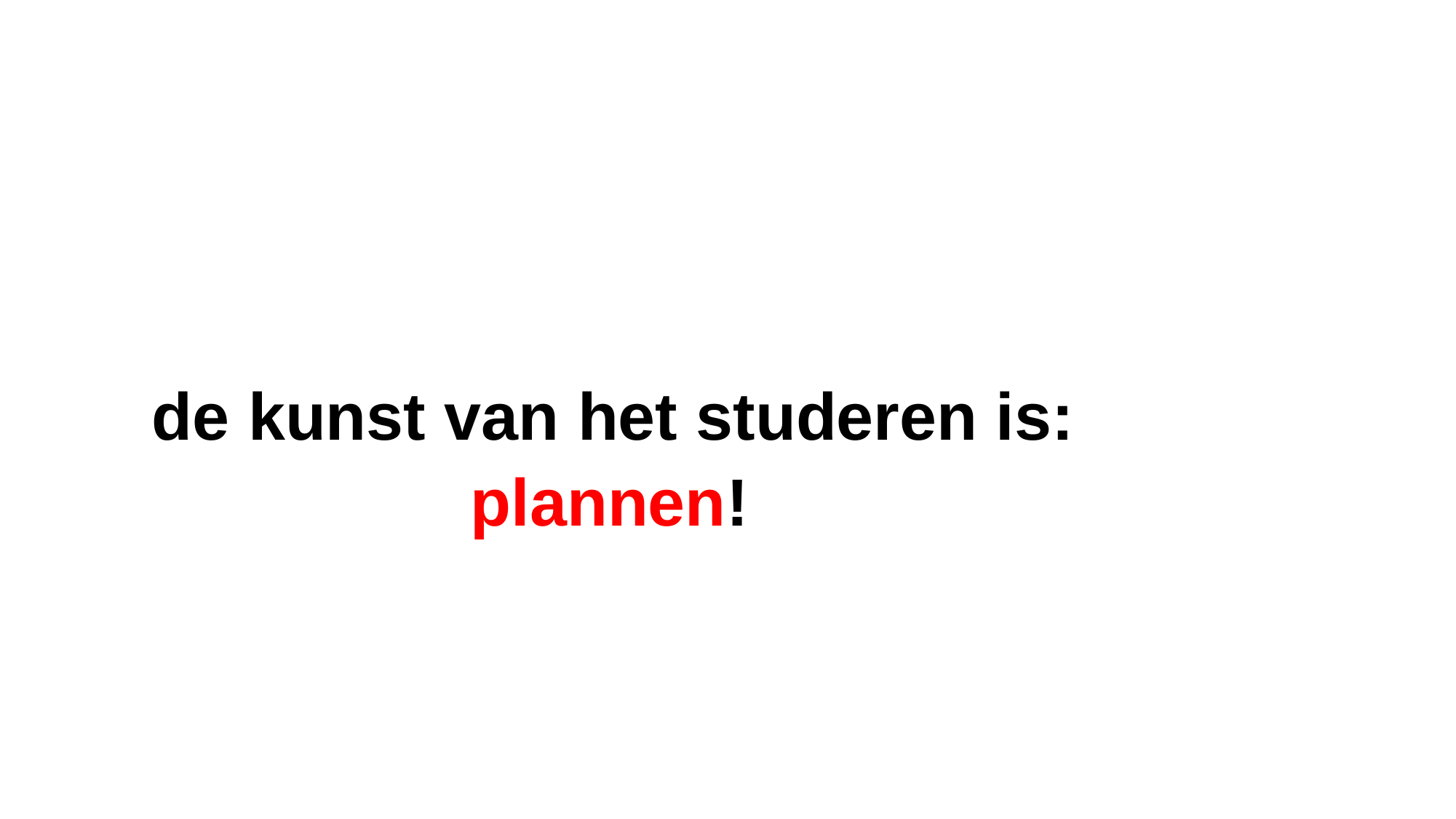

de kunst van het studeren is: plannen!